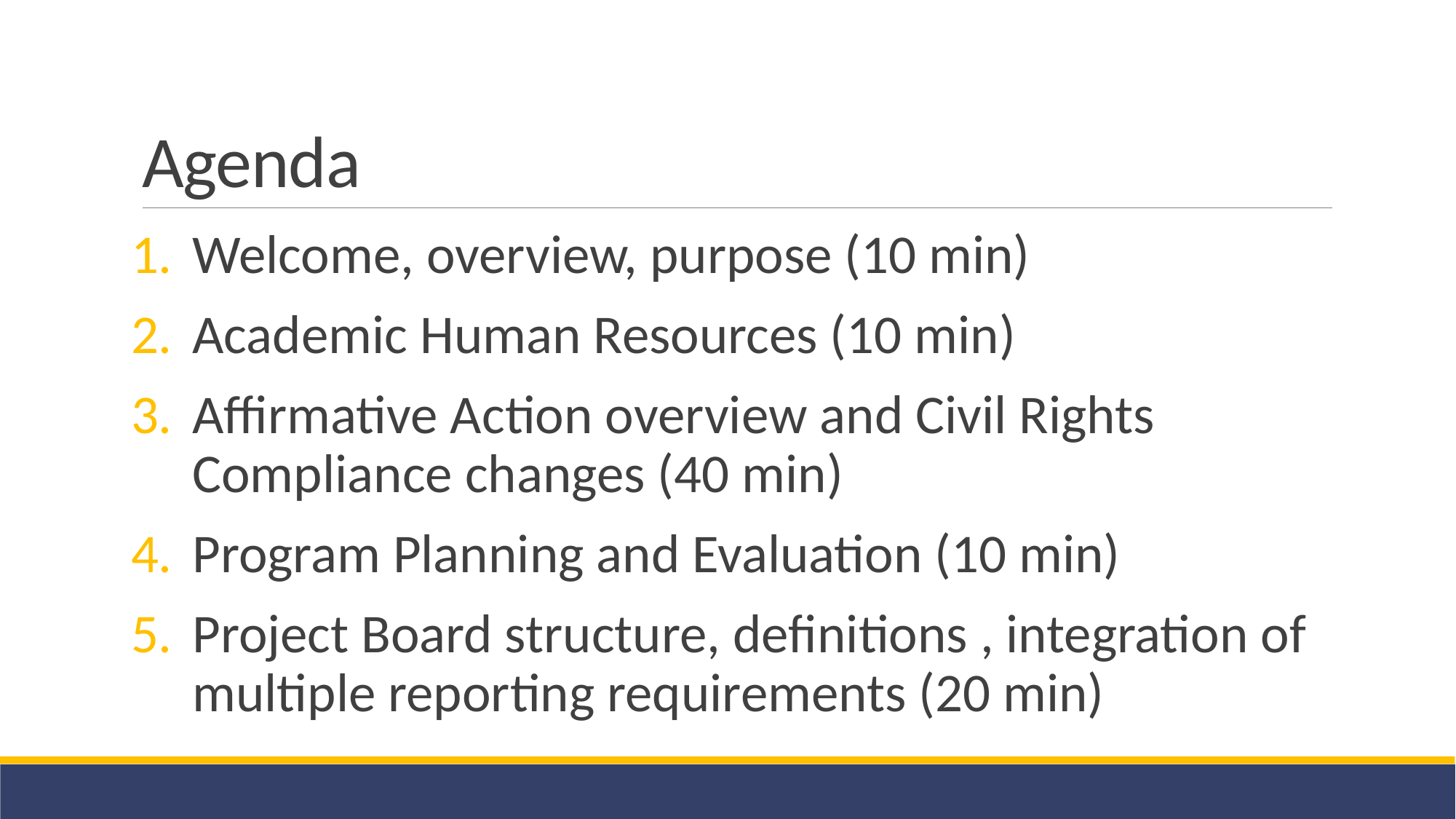

# Agenda
Welcome, overview, purpose (10 min)
Academic Human Resources (10 min)
Affirmative Action overview and Civil Rights Compliance changes (40 min)
Program Planning and Evaluation (10 min)
Project Board structure, definitions , integration of multiple reporting requirements (20 min)